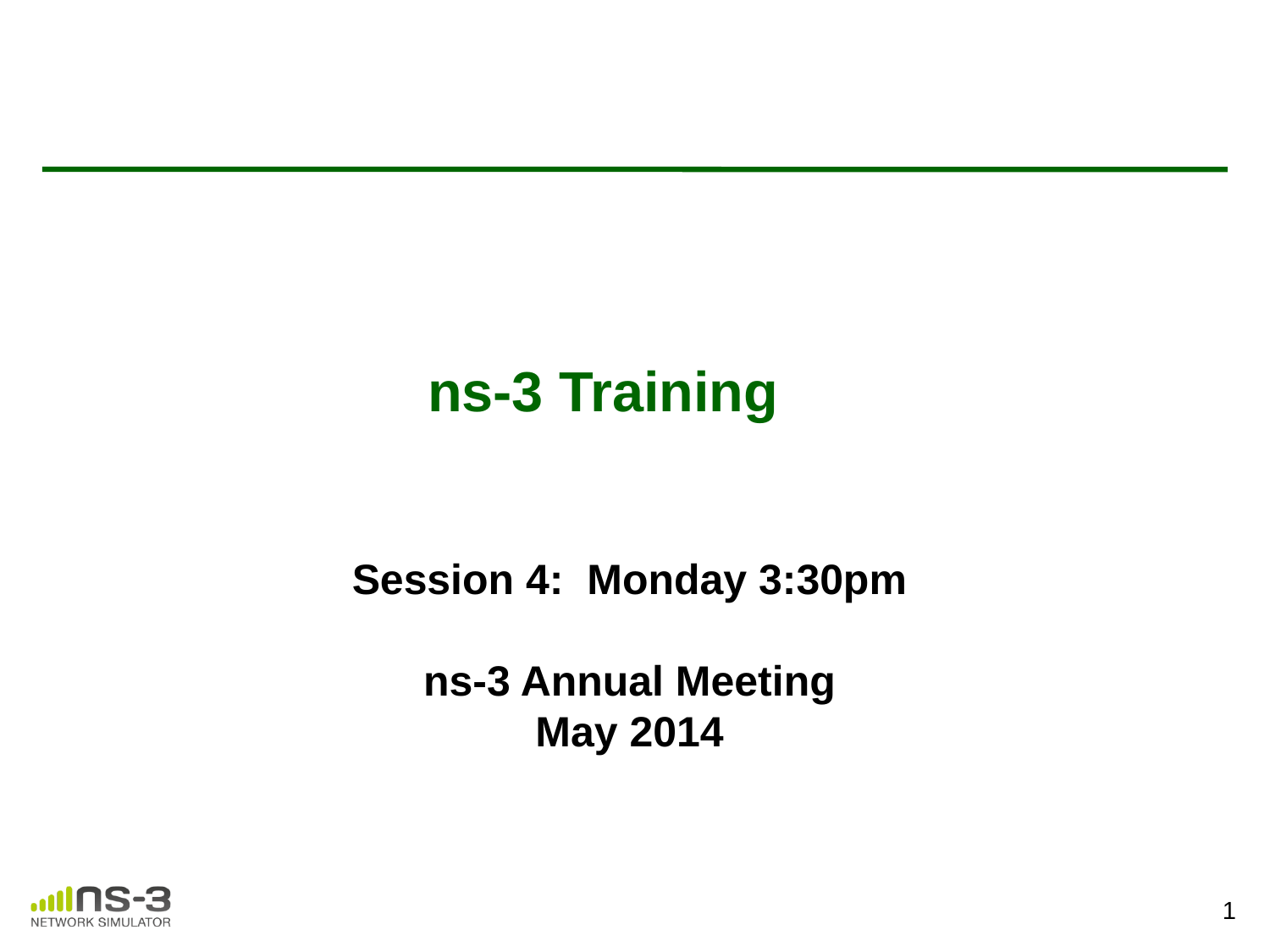

ns-3 Training

Session 4:  Monday 3:30pm

ns-3 Annual Meeting
May 2014
1